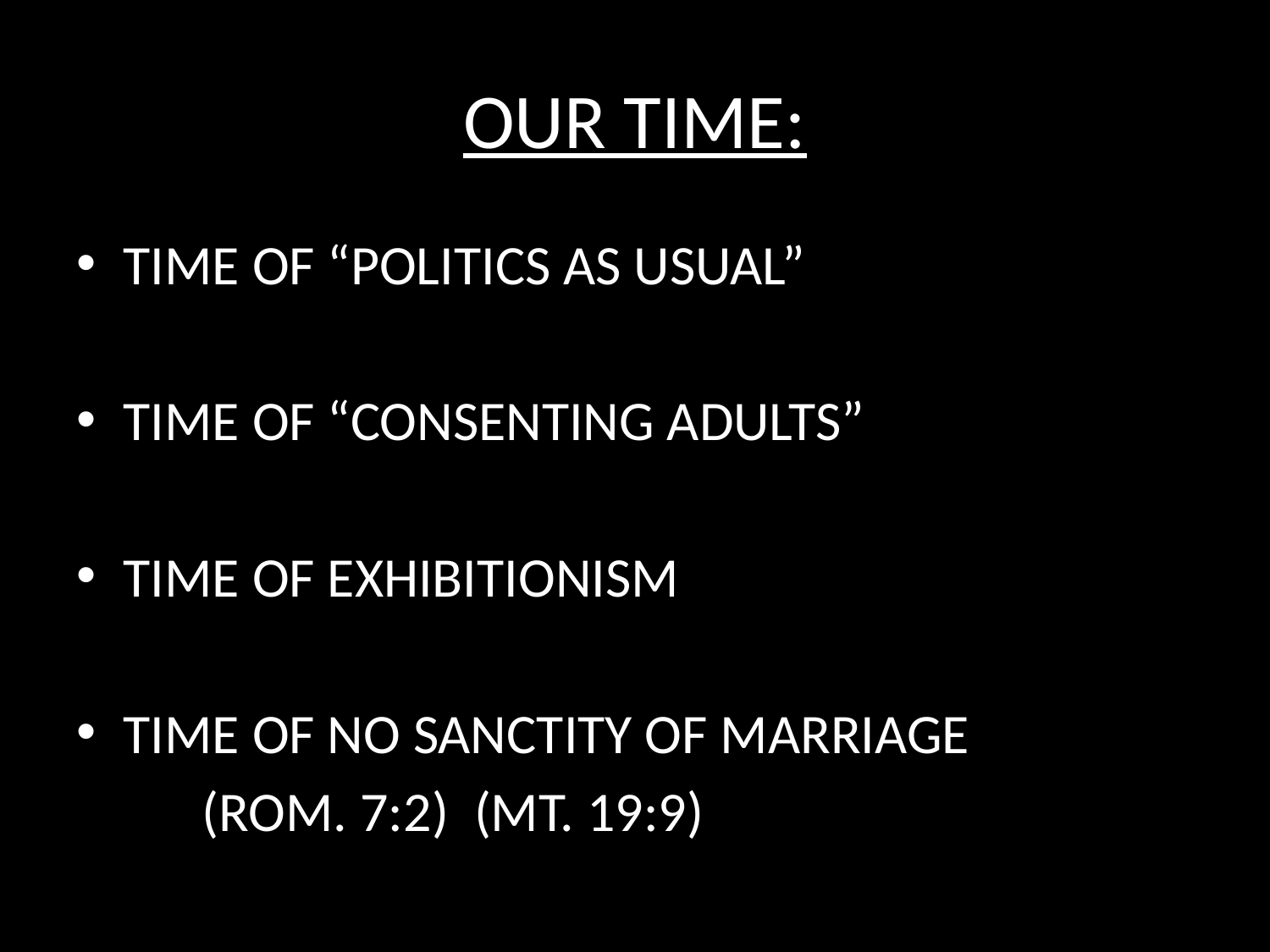

# OUR TIME:
TIME OF “POLITICS AS USUAL”

TIME OF “CONSENTING ADULTS”

TIME OF EXHIBITIONISM

TIME OF NO SANCTITY OF MARRIAGE
	(ROM. 7:2)  (MT. 19:9)